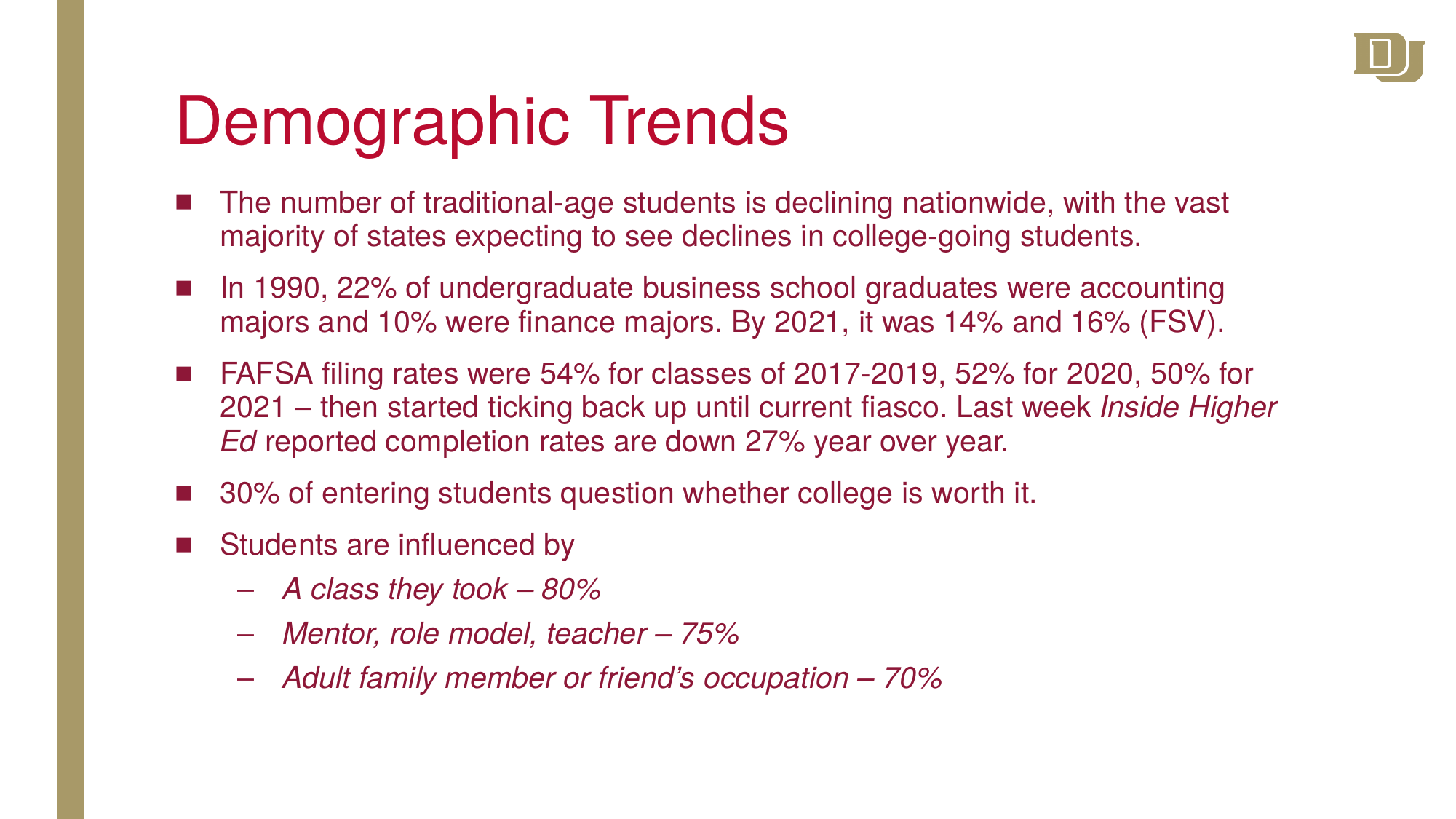

# Demographic Trends
The number of traditional-age students is declining nationwide, with the vast majority of states expecting to see declines in college-going students.
In 1990, 22% of undergraduate business school graduates were accounting majors and 10% were finance majors. By 2021, it was 14% and 16% (FSV).
FAFSA filing rates were 54% for classes of 2017-2019, 52% for 2020, 50% for 2021 – then started ticking back up until current fiasco. Last week Inside Higher Ed reported completion rates are down 27% year over year.
30% of entering students question whether college is worth it.
Students are influenced by
A class they took – 80%
Mentor, role model, teacher – 75%
Adult family member or friend’s occupation – 70%